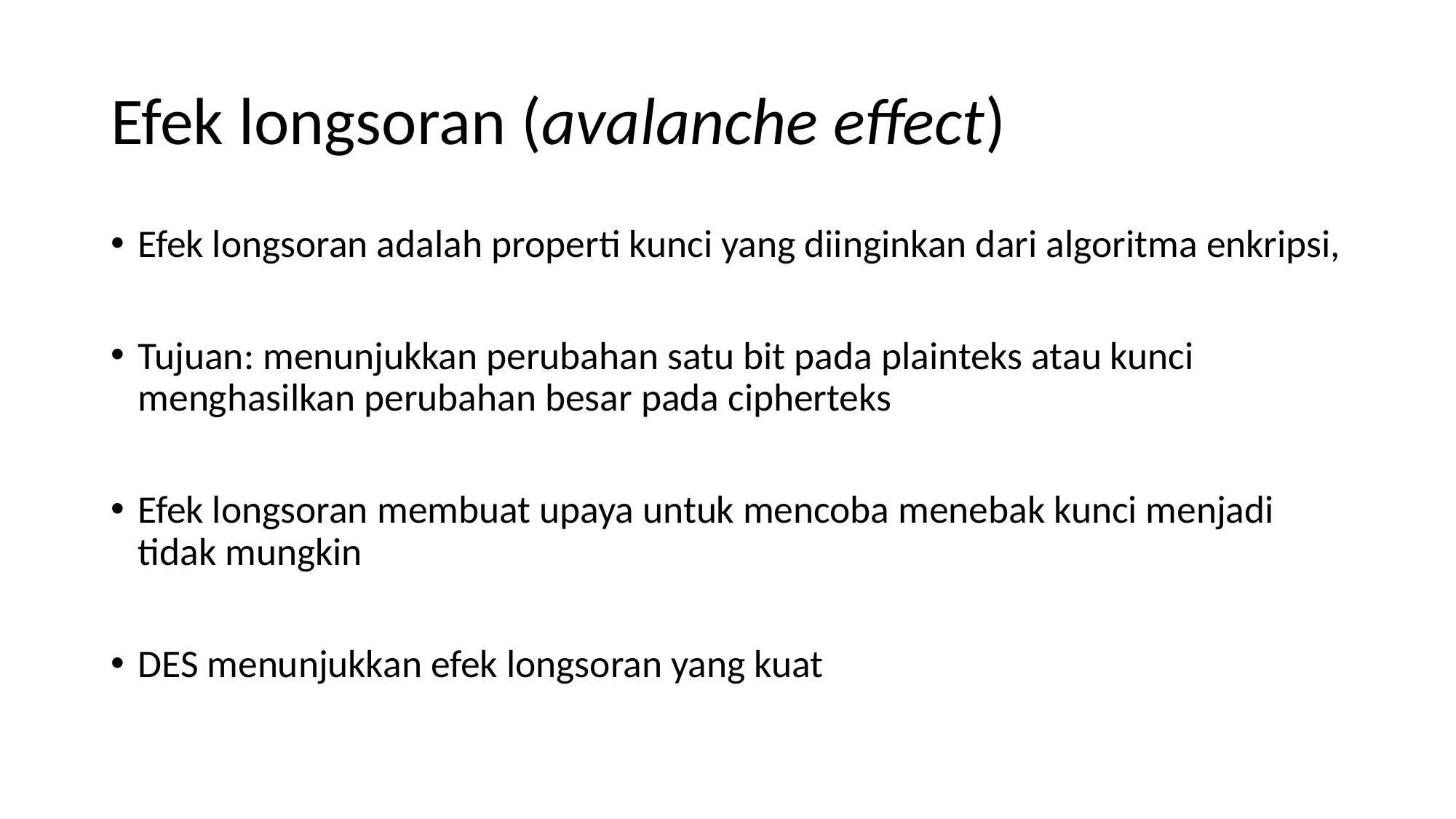

# Efek longsoran (avalanche effect)
Efek longsoran adalah properti kunci yang diinginkan dari algoritma enkripsi,

Tujuan: menunjukkan perubahan satu bit pada plainteks atau kunci menghasilkan perubahan besar pada cipherteks

Efek longsoran membuat upaya untuk mencoba menebak kunci menjadi tidak mungkin

DES menunjukkan efek longsoran yang kuat